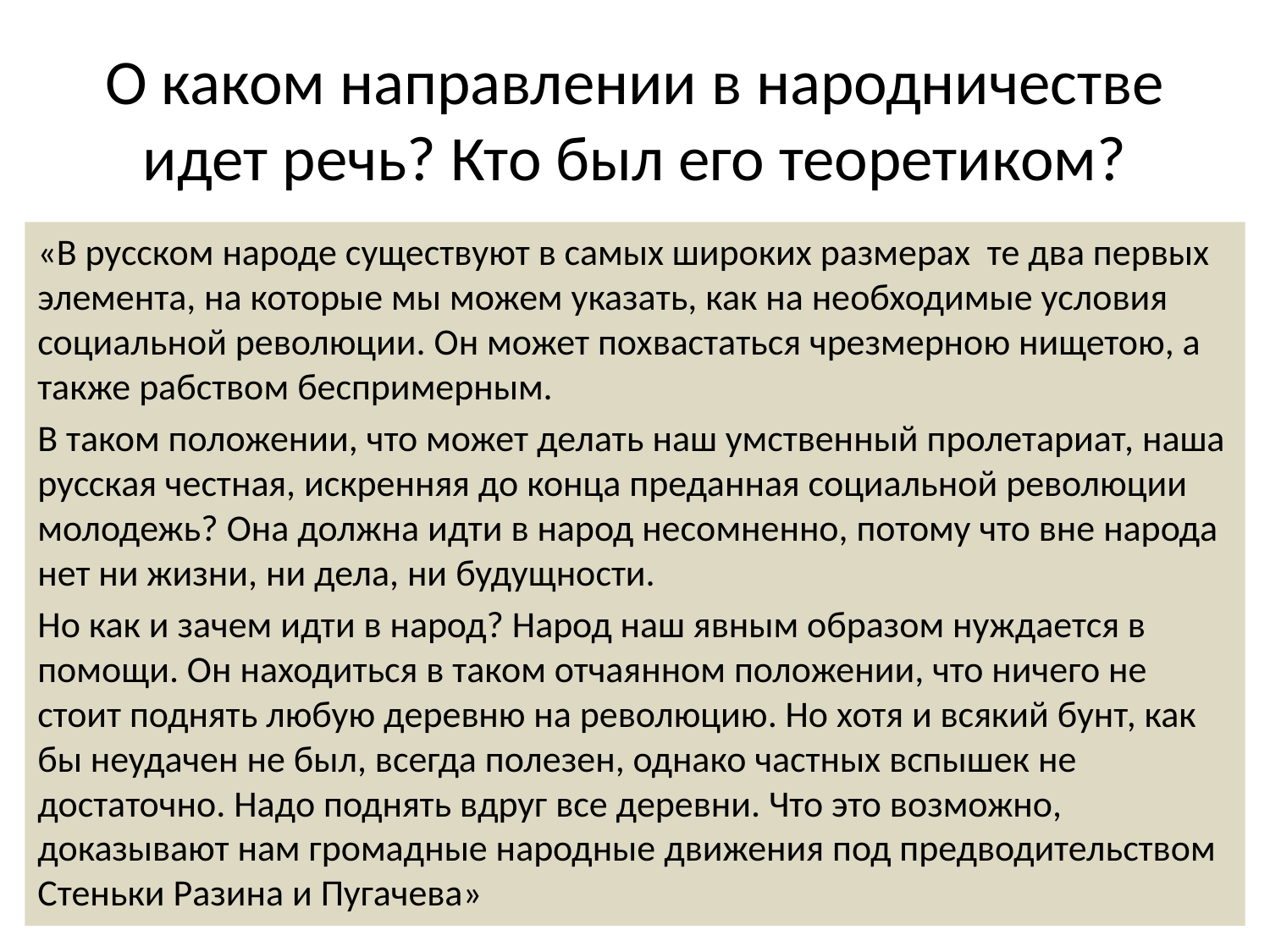

# О каком направлении в народничестве идет речь? Кто был его теоретиком?
«В русском народе существуют в самых широких размерах  те два первых элемента, на которые мы можем указать, как на необходимые условия социальной революции. Он может похвастаться чрезмерною нищетою, а также рабством беспримерным.
В таком положении, что может делать наш умственный пролетариат, наша русская честная, искренняя до конца преданная социальной революции молодежь? Она должна идти в народ несомненно, потому что вне народа нет ни жизни, ни дела, ни будущности.
Но как и зачем идти в народ? Народ наш явным образом нуждается в помощи. Он находиться в таком отчаянном положении, что ничего не стоит поднять любую деревню на революцию. Но хотя и всякий бунт, как бы неудачен не был, всегда полезен, однако частных вспышек не достаточно. Надо поднять вдруг все деревни. Что это возможно, доказывают нам громадные народные движения под предводительством Стеньки Разина и Пугачева»